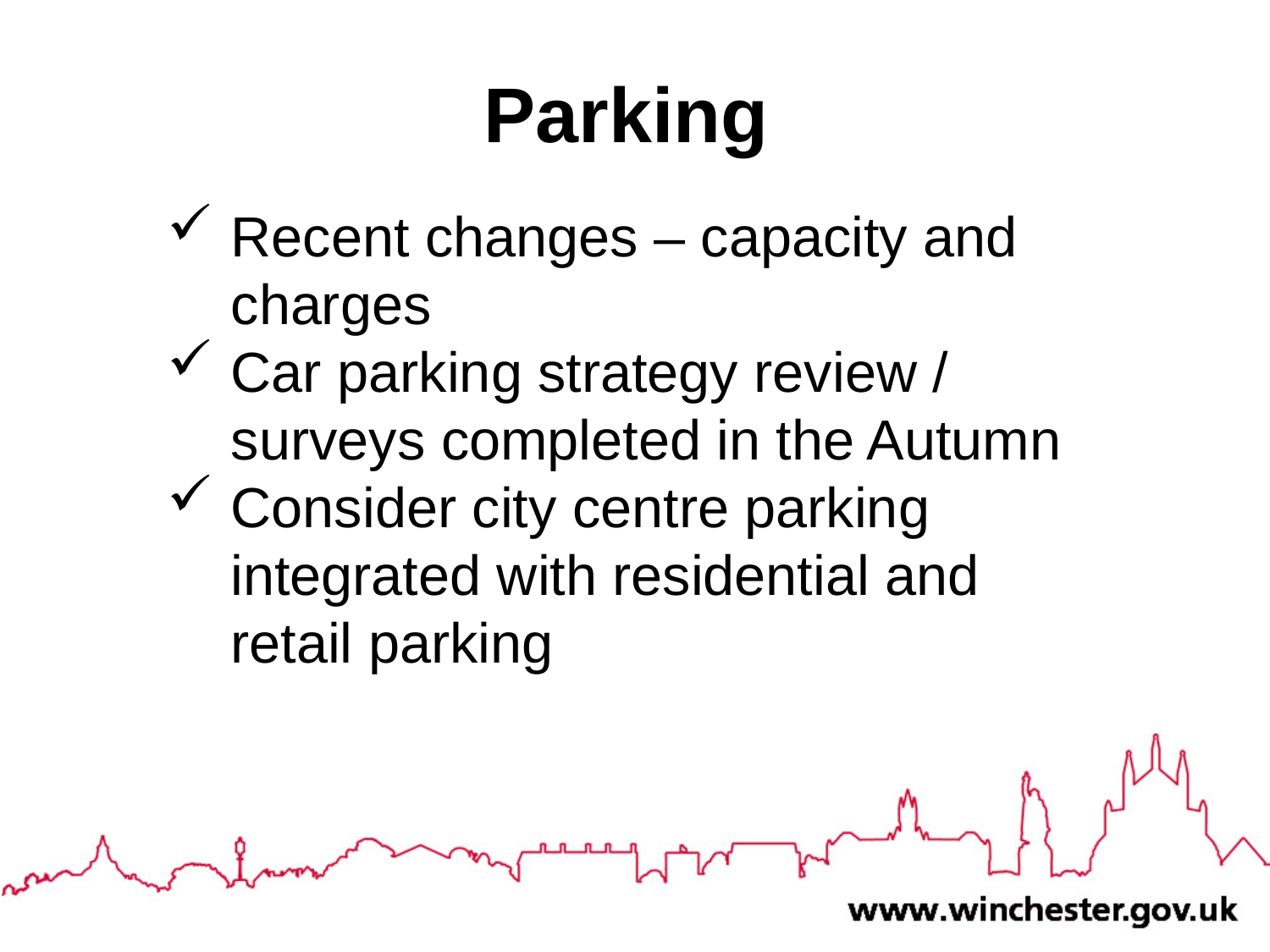

# Parking

Recent changes – capacity and charges
Car parking strategy review / surveys completed in the Autumn
Consider city centre parking integrated with residential and retail parking